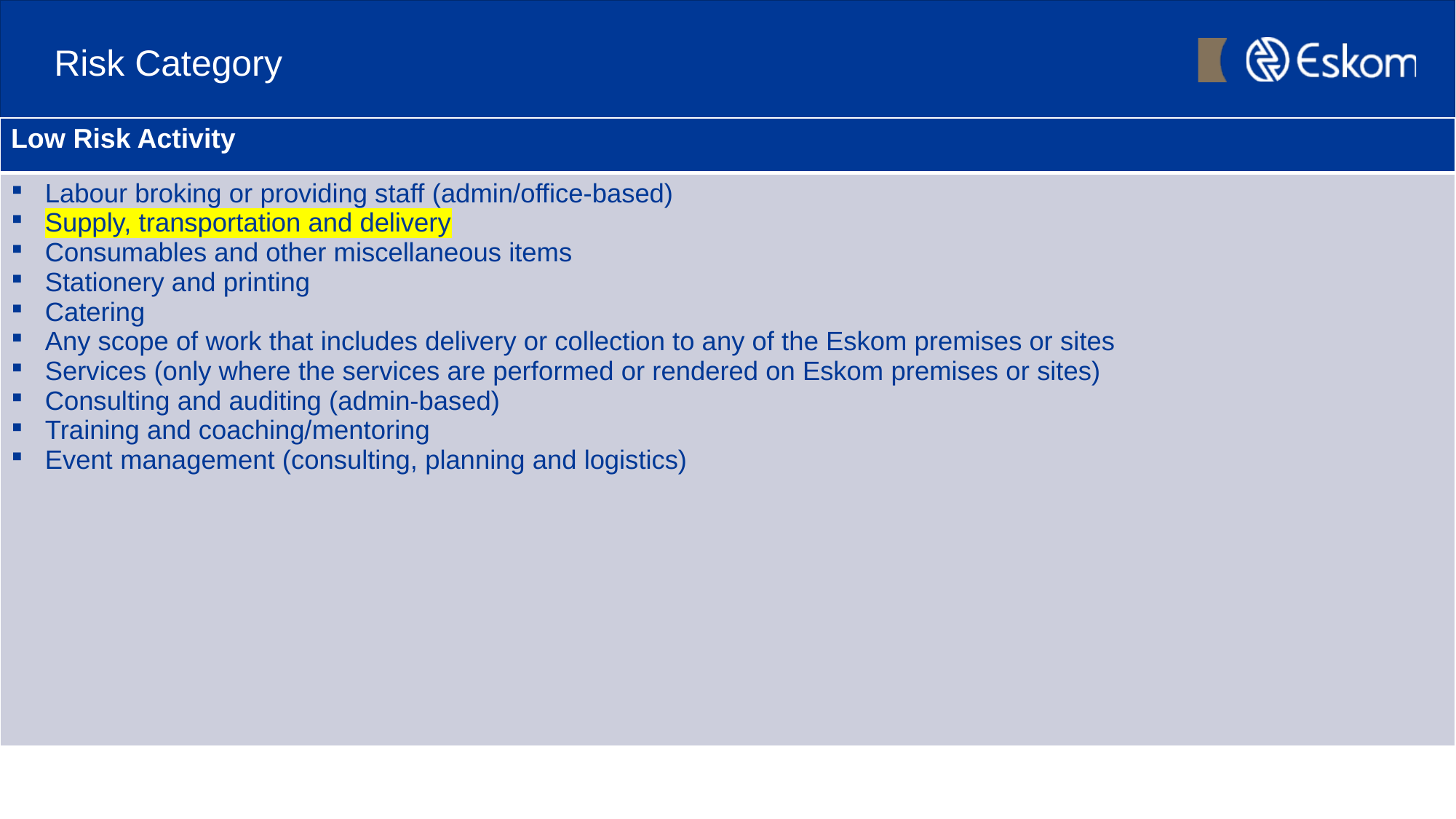

# Risk Category
| Low Risk Activity |
| --- |
| Labour broking or providing staff (admin/office-based) Supply, transportation and delivery Consumables and other miscellaneous items Stationery and printing Catering Any scope of work that includes delivery or collection to any of the Eskom premises or sites Services (only where the services are performed or rendered on Eskom premises or sites) Consulting and auditing (admin-based) Training and coaching/mentoring Event management (consulting, planning and logistics) |